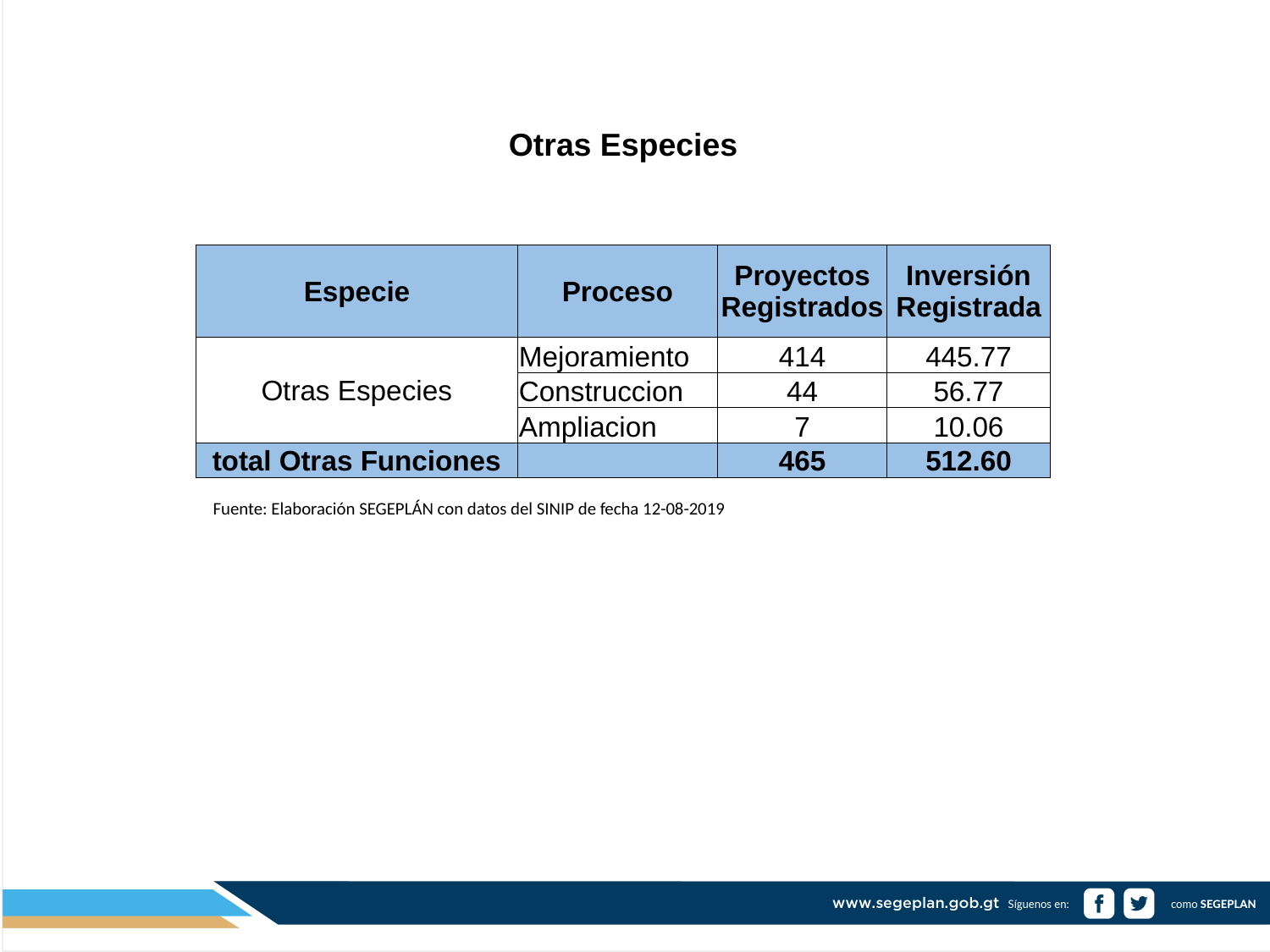

Otras Especies
| Especie | Proceso | Proyectos Registrados | Inversión Registrada |
| --- | --- | --- | --- |
| Otras Especies | Mejoramiento | 414 | 445.77 |
|  | Construccion | 44 | 56.77 |
|  | Ampliacion | 7 | 10.06 |
| total Otras Funciones |  | 465 | 512.60 |
Fuente: Elaboración SEGEPLÁN con datos del SINIP de fecha 12-08-2019